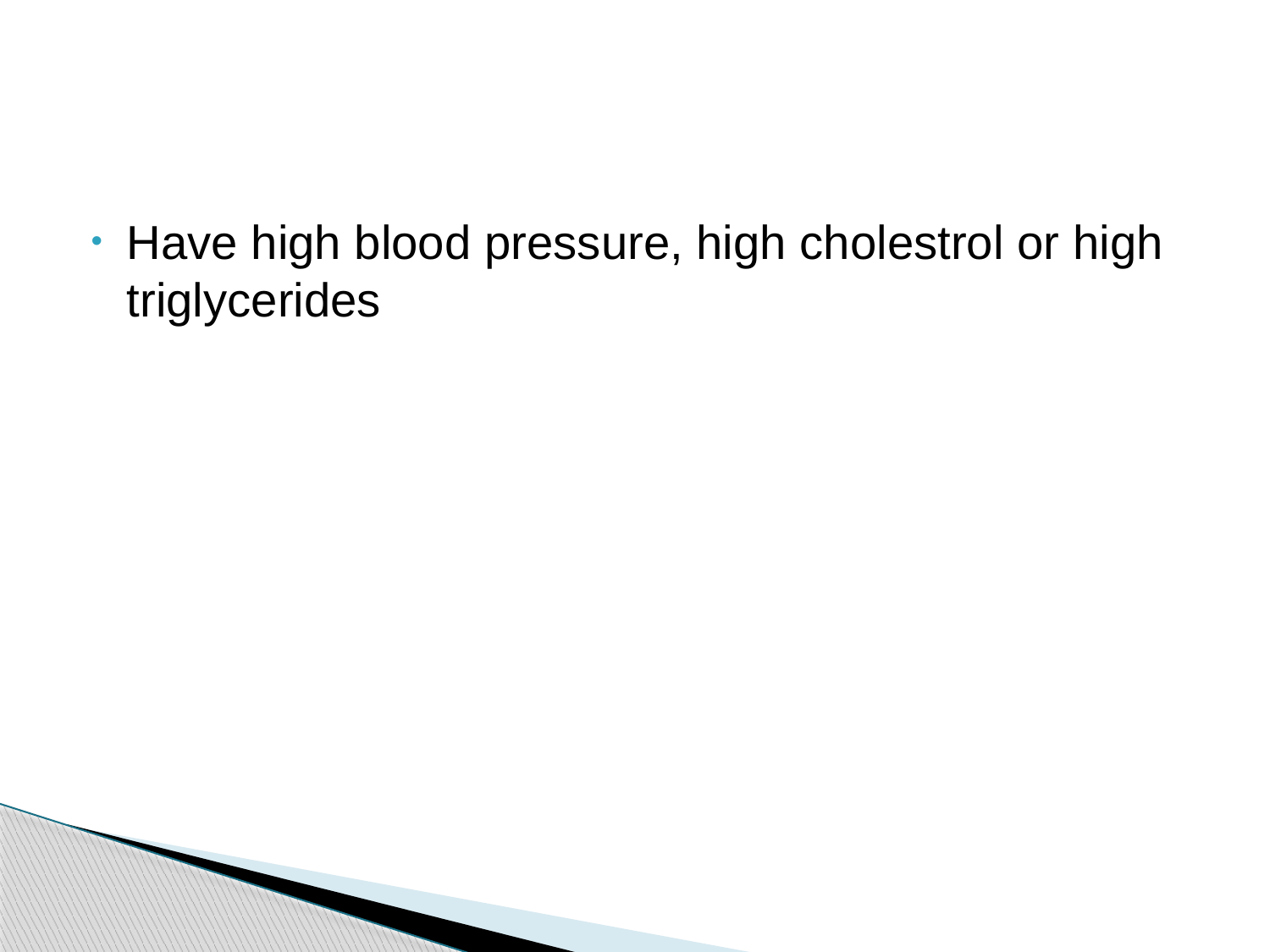

Have high blood pressure, high cholestrol or high triglycerides